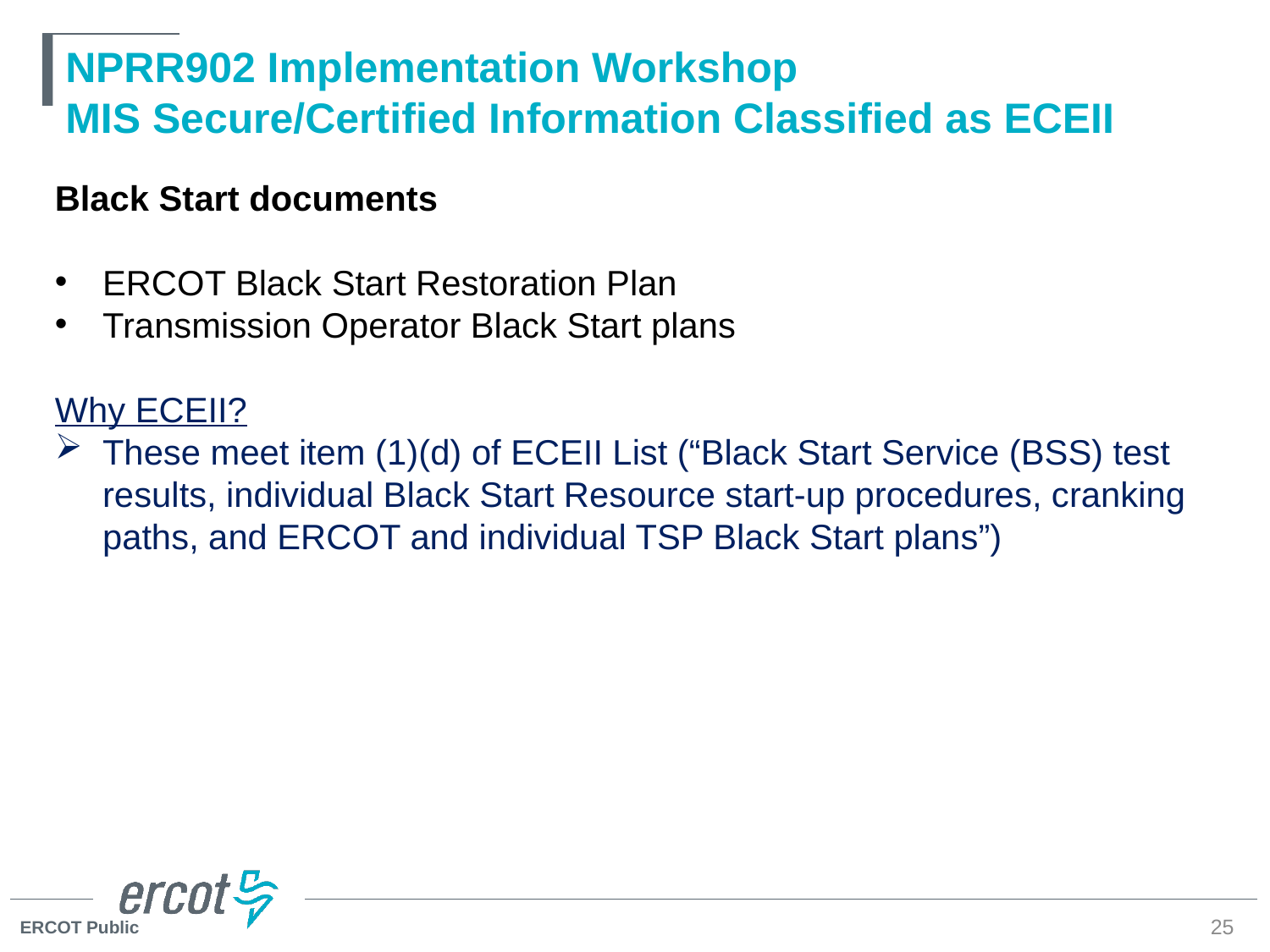

# NPRR902 Implementation Workshop MIS Secure/Certified Information Classified as ECEII
Black Start documents

ERCOT Black Start Restoration Plan
Transmission Operator Black Start plans

Why ECEII?
These meet item (1)(d) of ECEII List (“Black Start Service (BSS) test results, individual Black Start Resource start-up procedures, cranking paths, and ERCOT and individual TSP Black Start plans”)

25